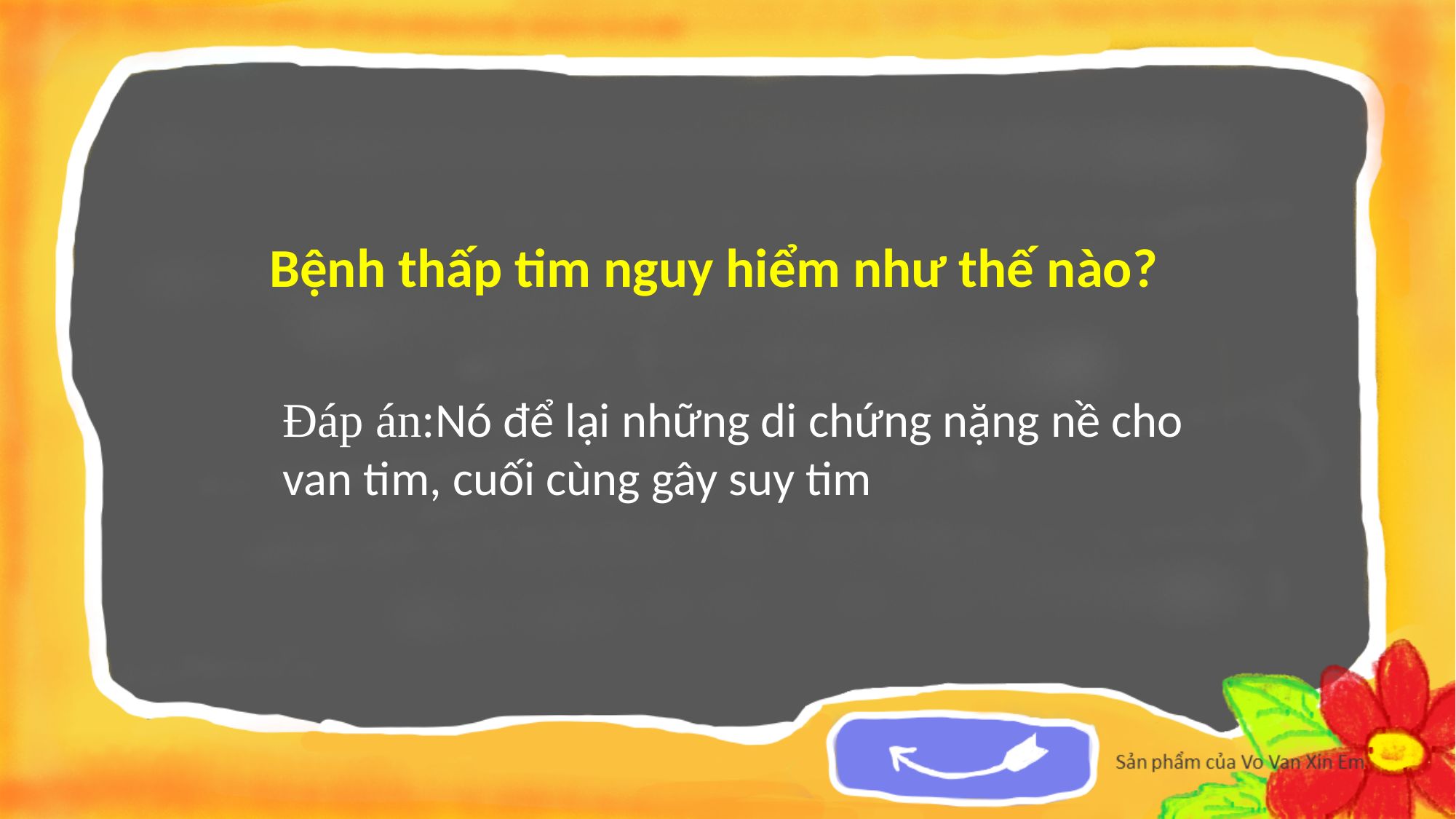

Bệnh thấp tim nguy hiểm như thế nào?
Đáp án:Nó để lại những di chứng nặng nề cho van tim, cuối cùng gây suy tim